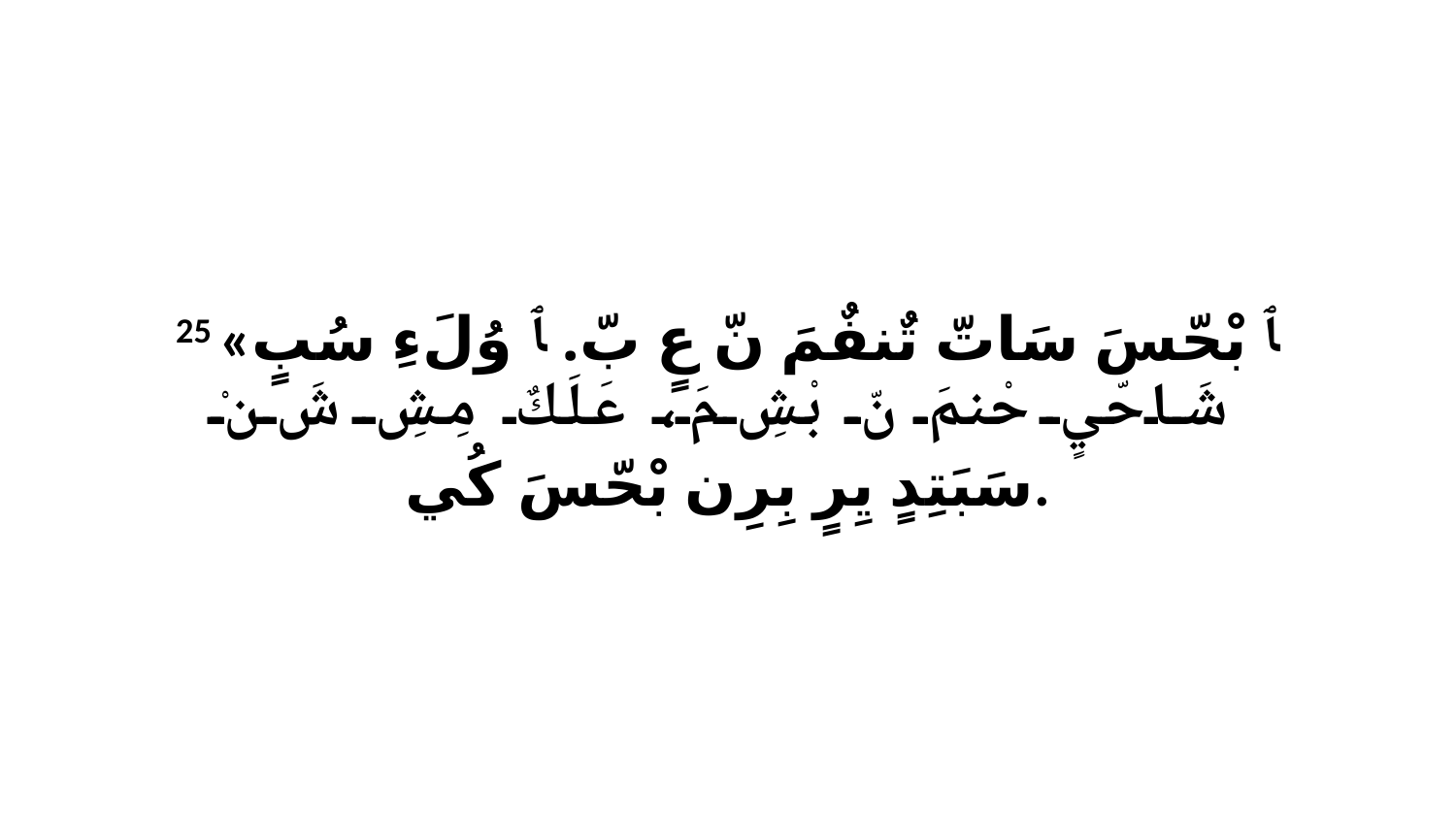

25 «ﭑ بْحّسَ سَاتّ تٌنفٌمَ نّ عٍ بّ. ﭑ وُلَءِ سُبٍ شَاحّيٍ حْنمَ نّ بْشِ مَ، عَلَكٌ مِشِ شَ نْ سَبَتِدٍ يِرٍ بِرِن بْحّسَ كُي.